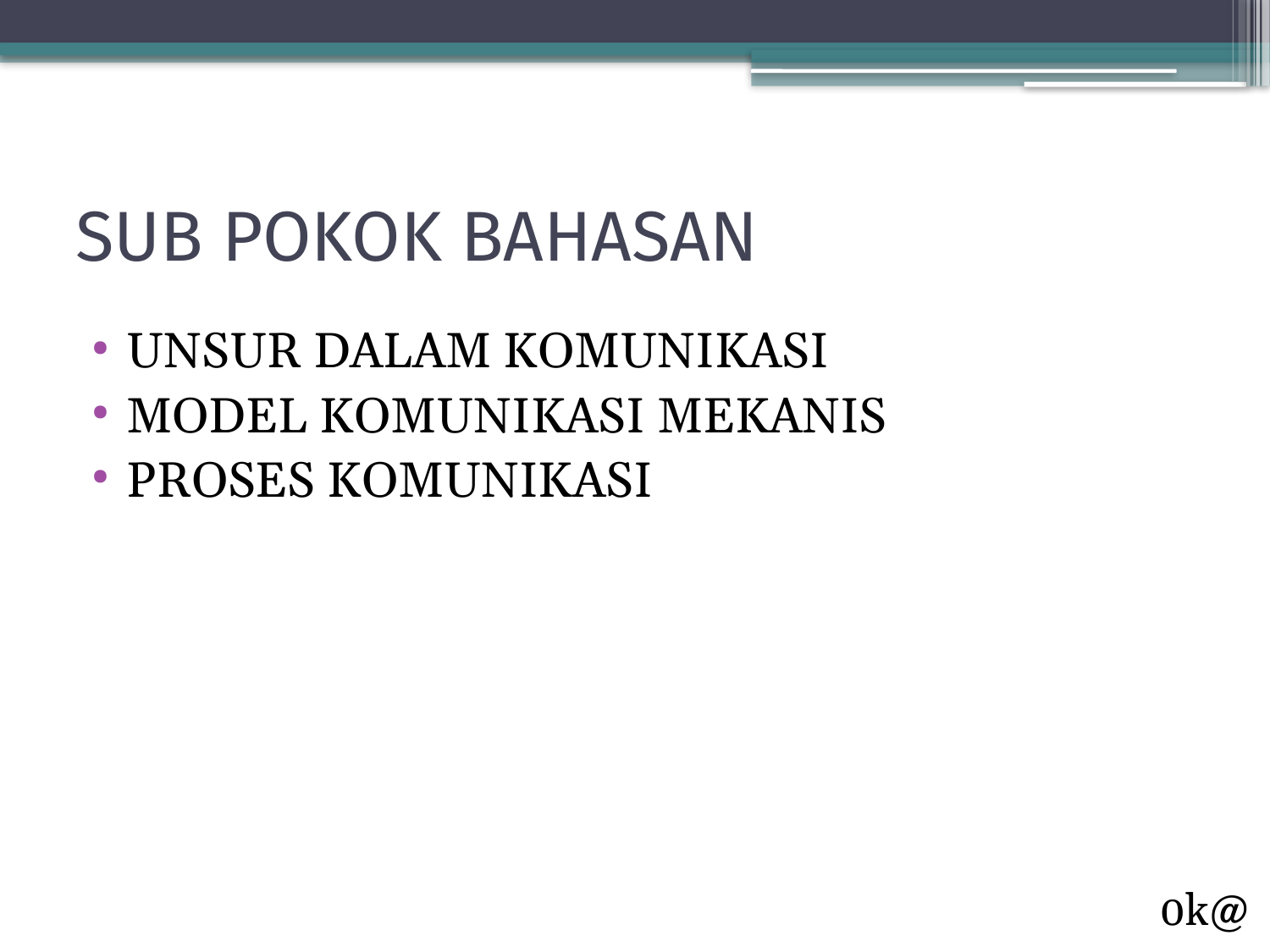

# SUB POKOK BAHASAN
UNSUR DALAM KOMUNIKASI
MODEL KOMUNIKASI MEKANIS
PROSES KOMUNIKASI
0k@